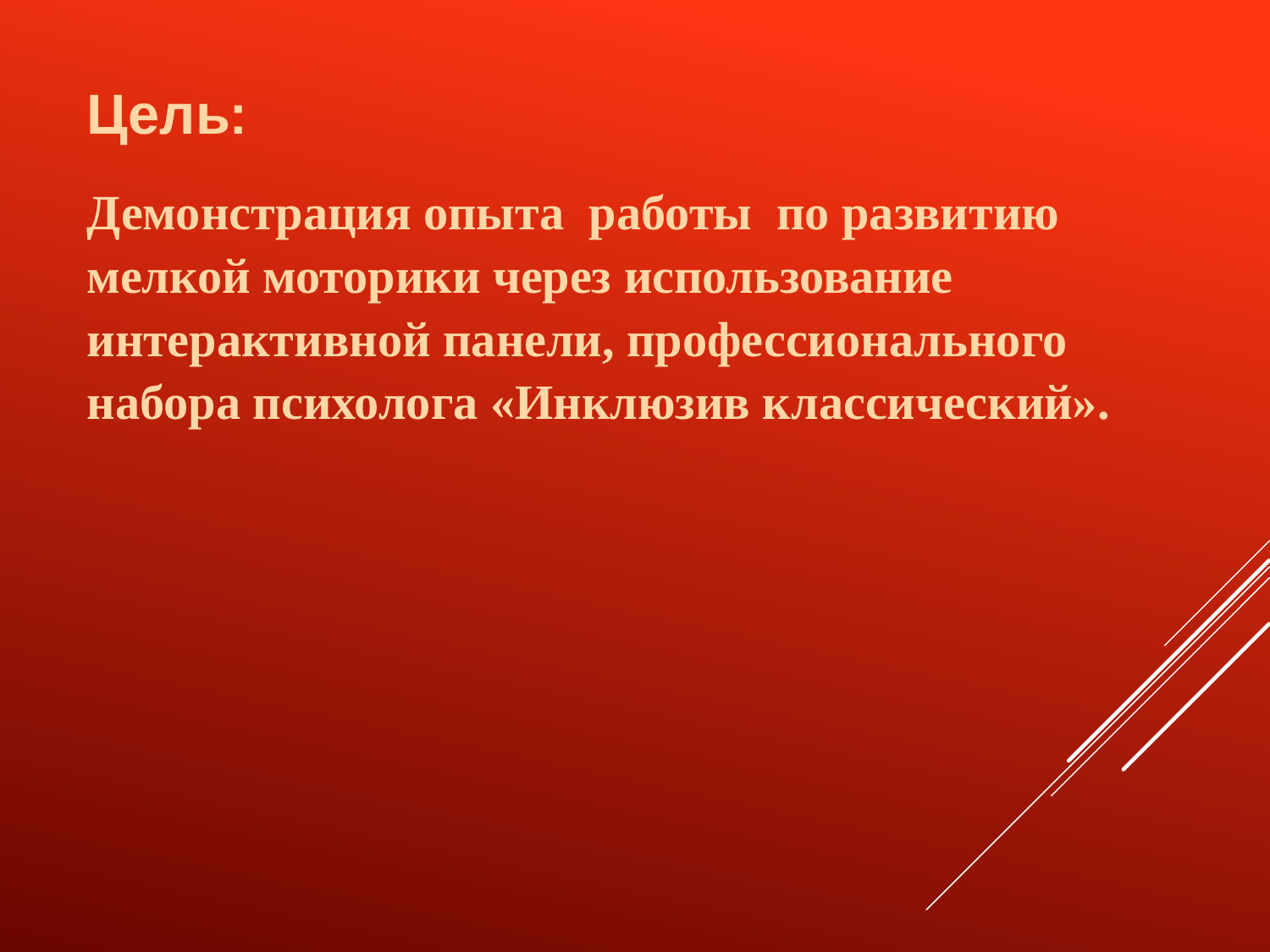

# Цель:
Демонстрация опыта  работы  по развитию мелкой моторики через использование интерактивной панели, профессионального набора психолога «Инклюзив классический».